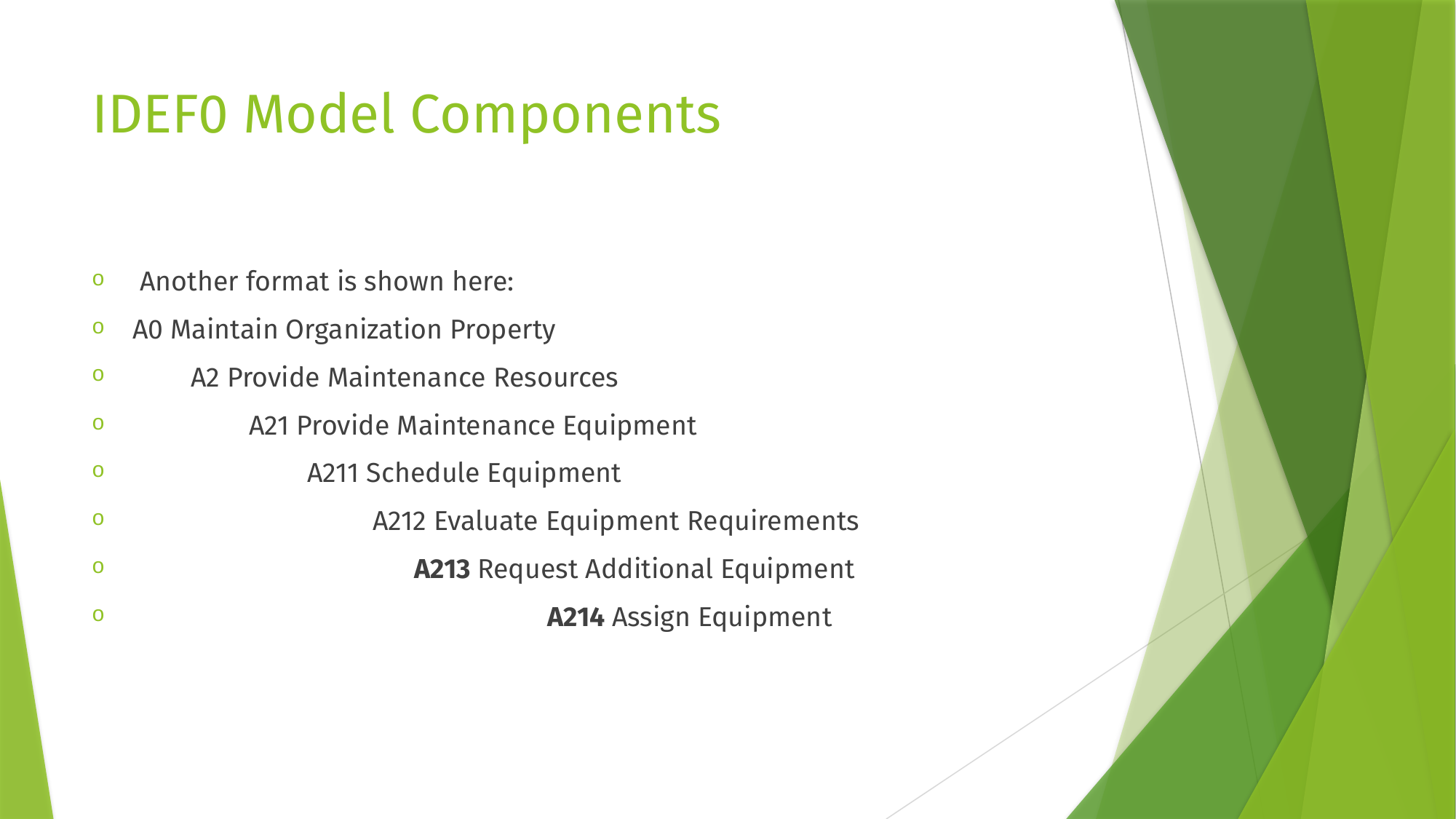

# IDEF0 Model Components
 Another format is shown here:
A0 Maintain Organization Property
        A2 Provide Maintenance Resources
                A21 Provide Maintenance Equipment
                        A211 Schedule Equipment
                                 A212 Evaluate Equipment Requirements
                                           A213 Request Additional Equipment
                                                         A214 Assign Equipment